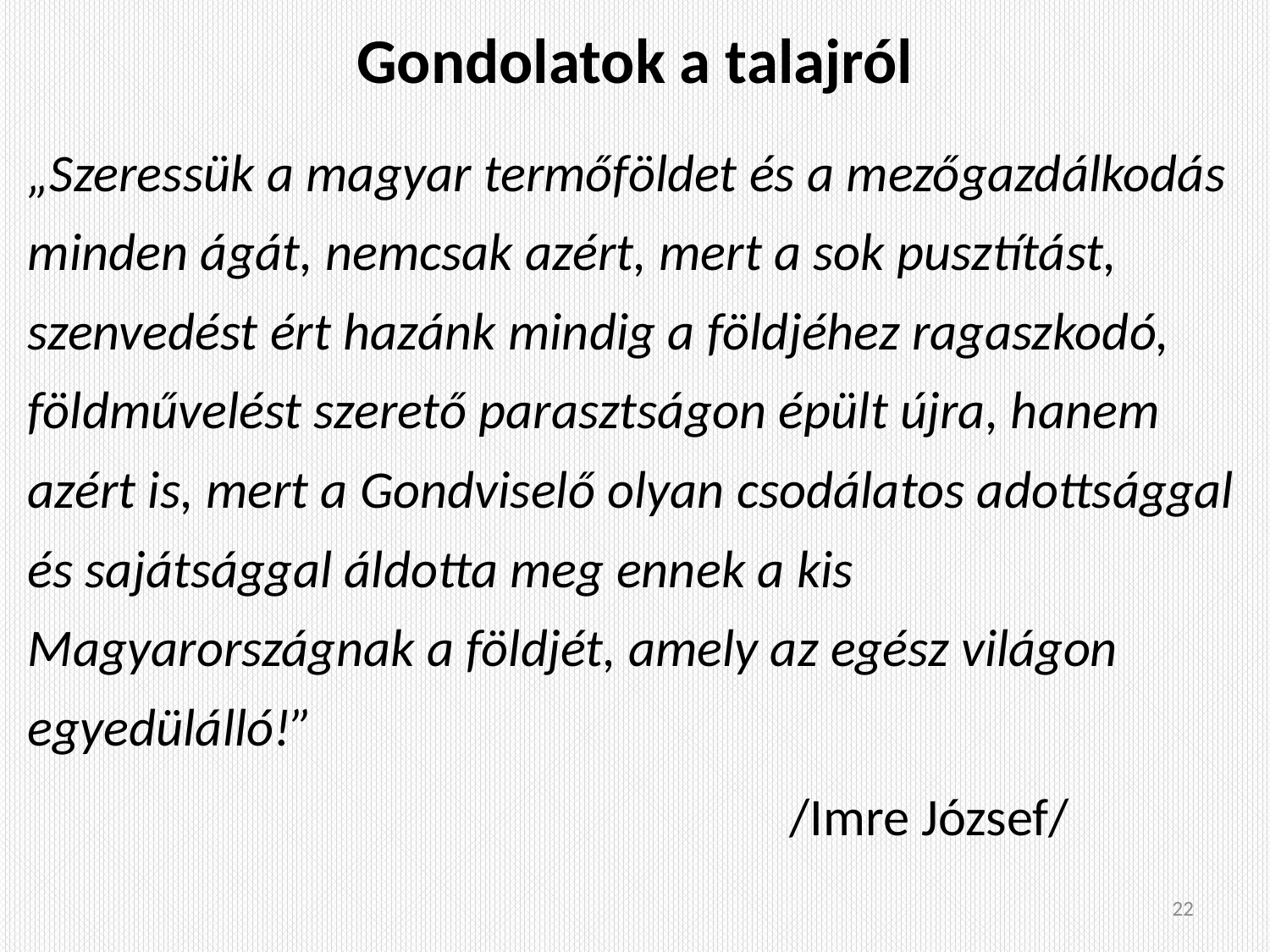

# Gondolatok a talajról
„Szeressük a magyar termőföldet és a mezőgazdálkodás minden ágát, nemcsak azért, mert a sok pusztítást, szenvedést ért hazánk mindig a földjéhez ragaszkodó, földművelést szerető parasztságon épült újra, hanem azért is, mert a Gondviselő olyan csodálatos adottsággal és sajátsággal áldotta meg ennek a kis Magyarországnak a földjét, amely az egész világon egyedülálló!”
						/Imre József/
22